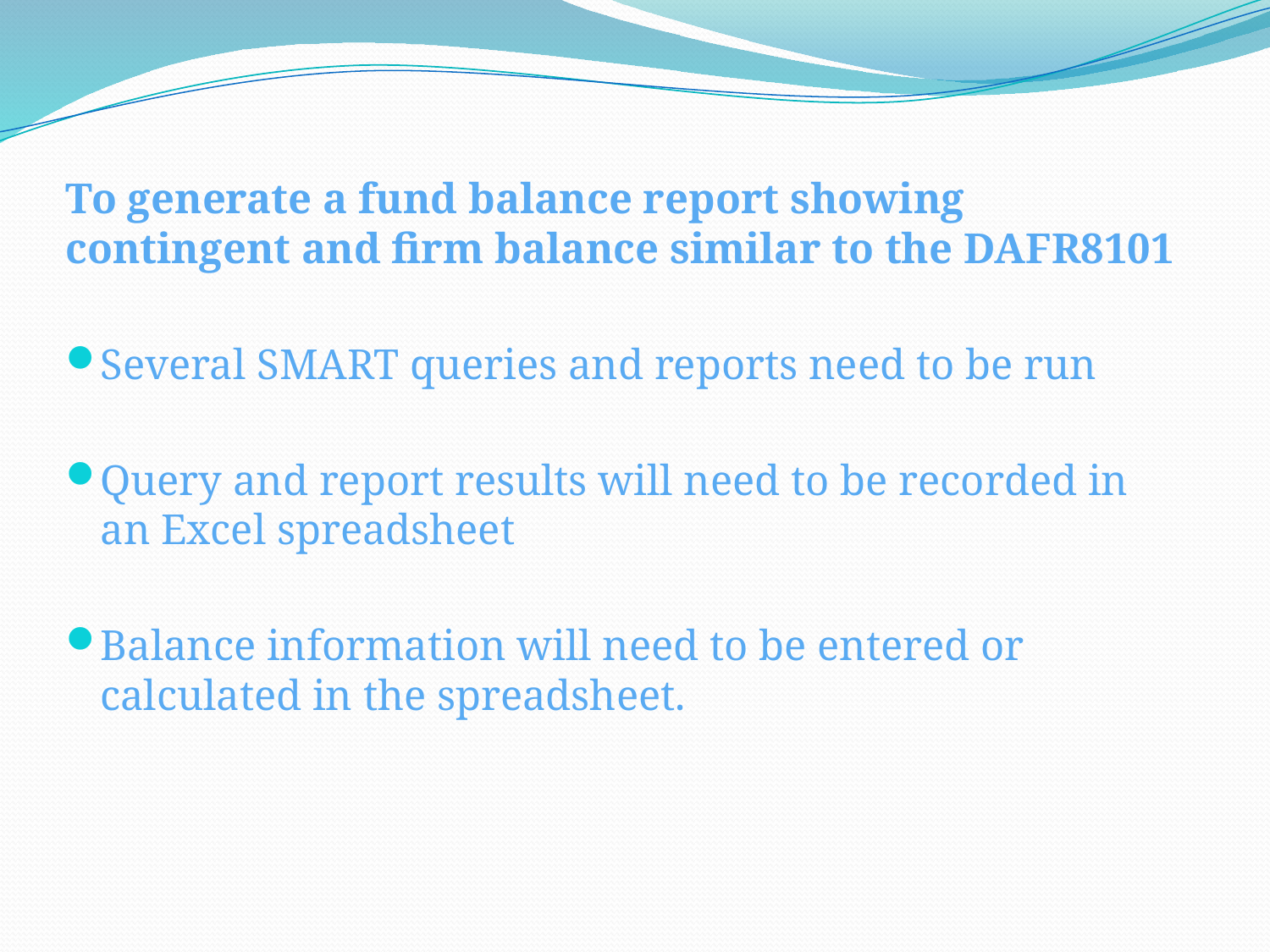

To generate a fund balance report showing contingent and firm balance similar to the DAFR8101

Several SMART queries and reports need to be run

Query and report results will need to be recorded in an Excel spreadsheet

Balance information will need to be entered or calculated in the spreadsheet.